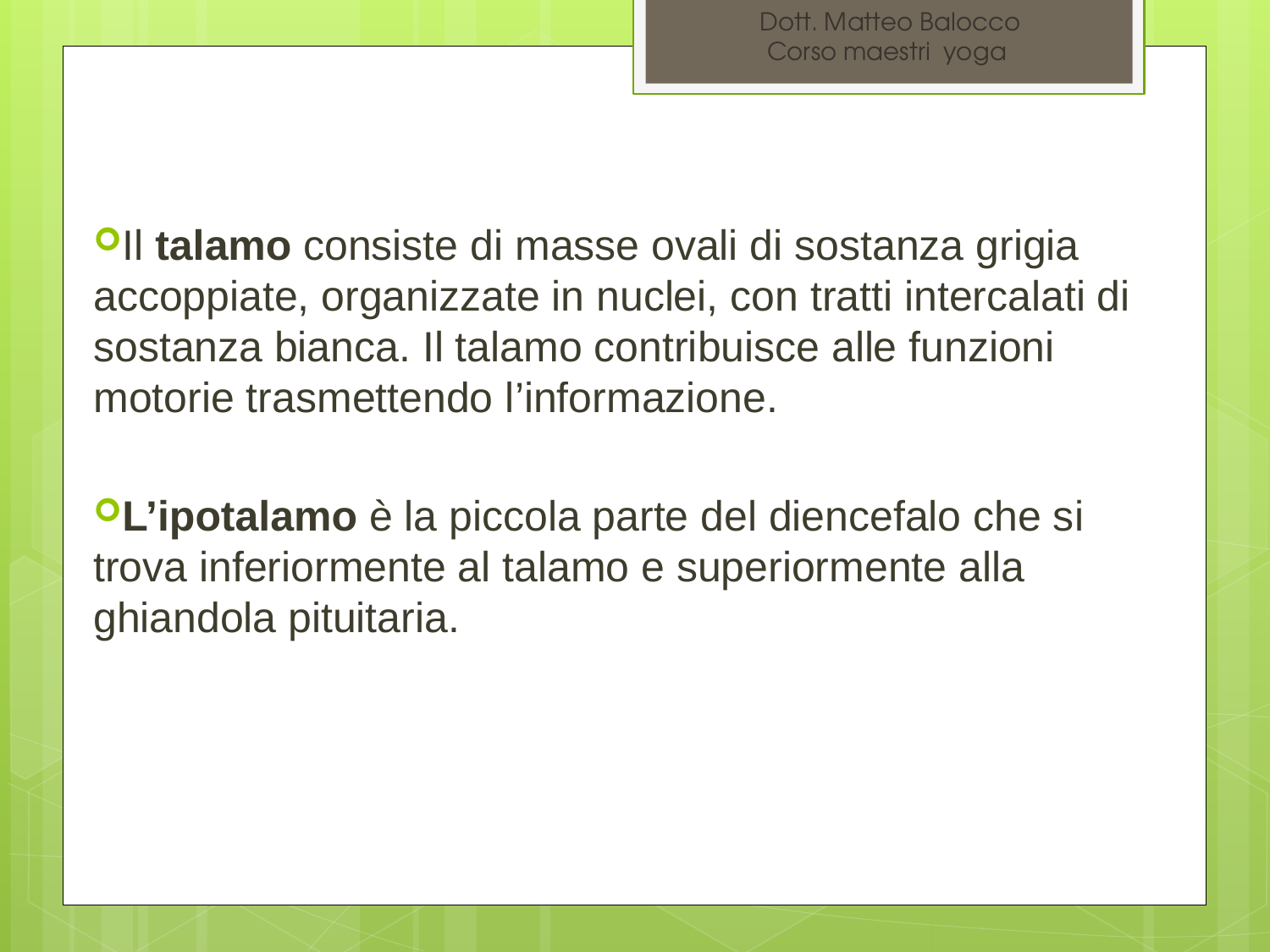

Dott. Matteo Balocco
Corso maestri  yoga
Il talamo consiste di masse ovali di sostanza grigia accoppiate, organizzate in nuclei, con tratti intercalati di sostanza bianca. Il talamo contribuisce alle funzioni motorie trasmettendo l’informazione.

L’ipotalamo è la piccola parte del diencefalo che si trova inferiormente al talamo e superiormente alla ghiandola pituitaria.